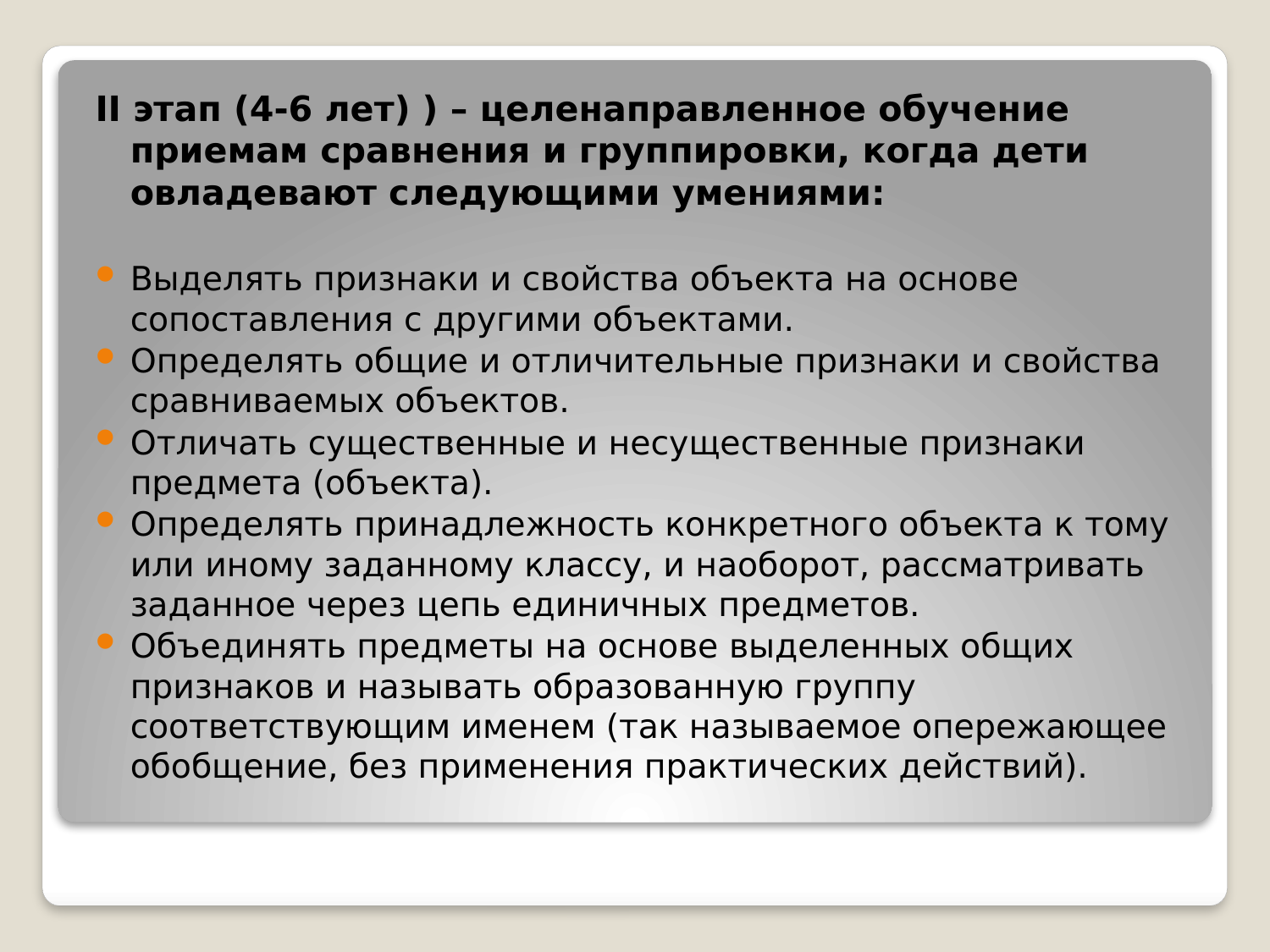

II этап (4-6 лет) ) – целенаправленное обучение приемам сравнения и группировки, когда дети овладевают следующими умениями:

Выделять признаки и свойства объекта на основе сопоставления с другими объектами.
Определять общие и отличительные признаки и свойства сравниваемых объектов.
Отличать существенные и несущественные признаки предмета (объекта).
Определять принадлежность конкретного объекта к тому или иному заданному классу, и наоборот, рассматривать заданное через цепь единичных предметов.
Объединять предметы на основе выделенных общих признаков и называть образованную группу соответствующим именем (так называемое опережающее обобщение, без применения практических действий).